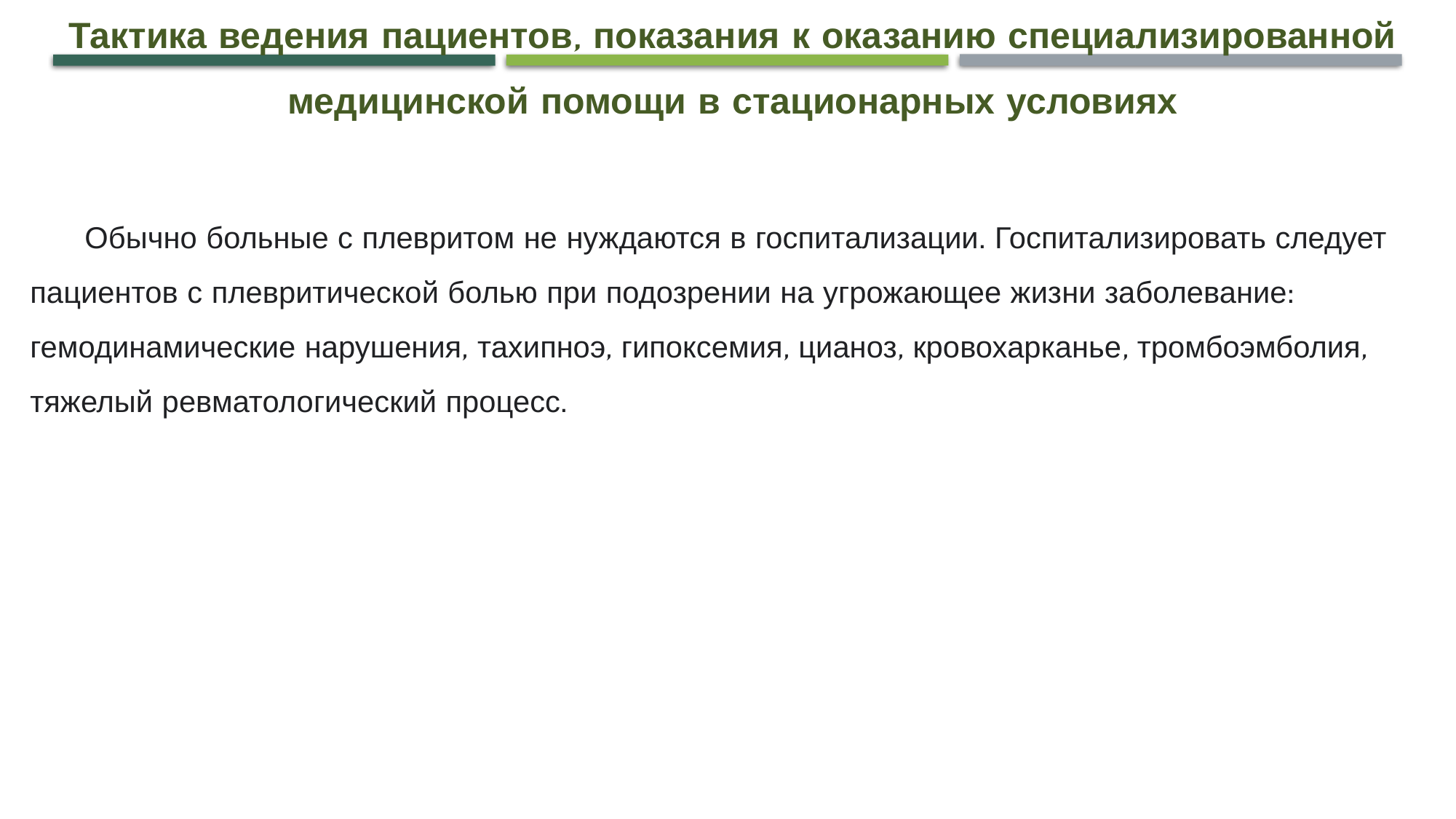

Тактика ведения пациентов, показания к оказанию специализированной медицинской помощи в стационарных условиях
Обычно больные с плевритом не нуждаются в госпитализации. Госпитализировать следует пациентов с плевритической болью при подозрении на угрожающее жизни заболевание: гемодинамические нарушения, тахипноэ, гипоксемия, цианоз, кровохарканье, тромбоэмболия, тяжелый ревматологический процесс.